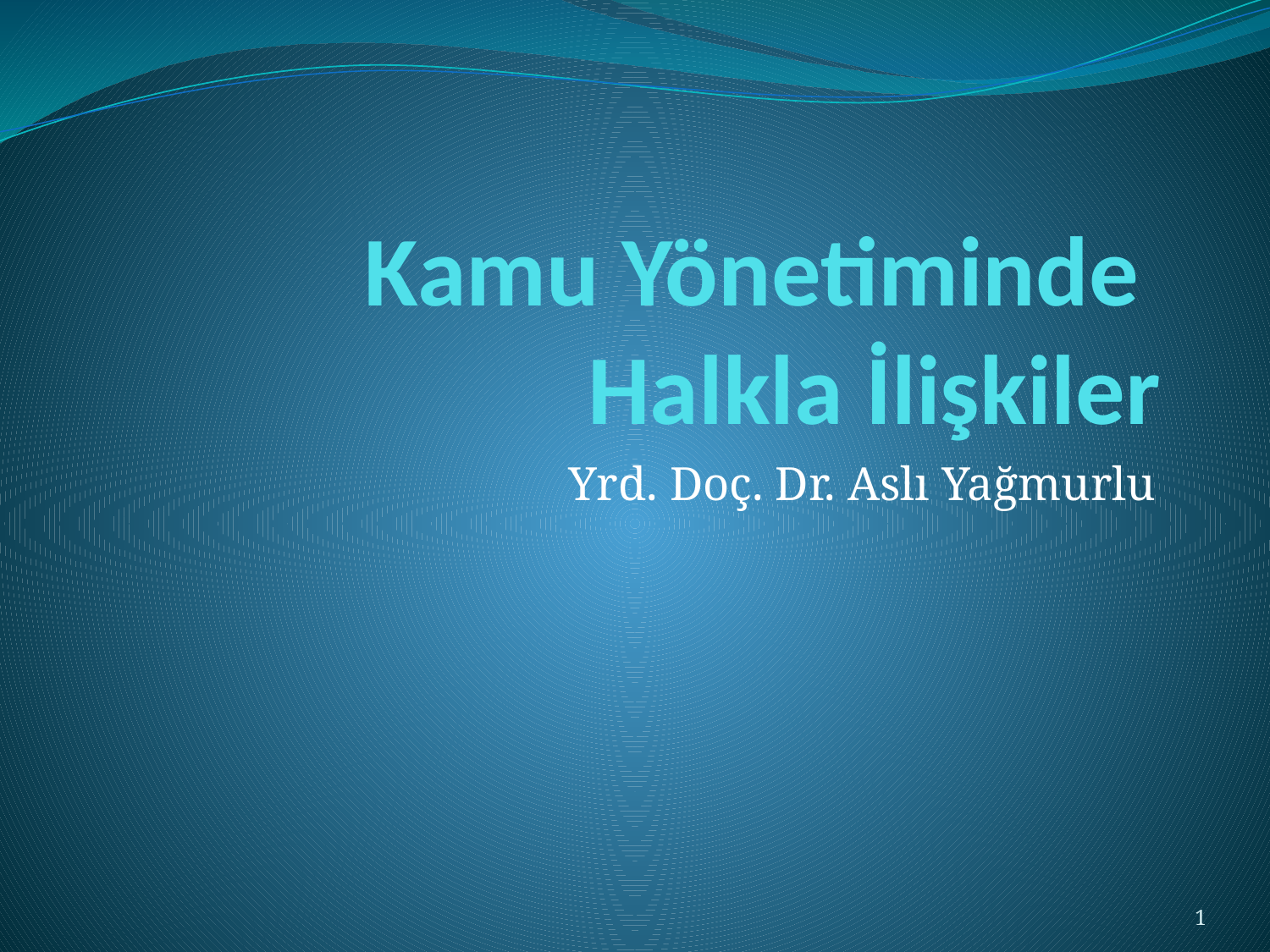

# Kamu Yönetiminde Halkla İlişkiler
Yrd. Doç. Dr. Aslı Yağmurlu
1